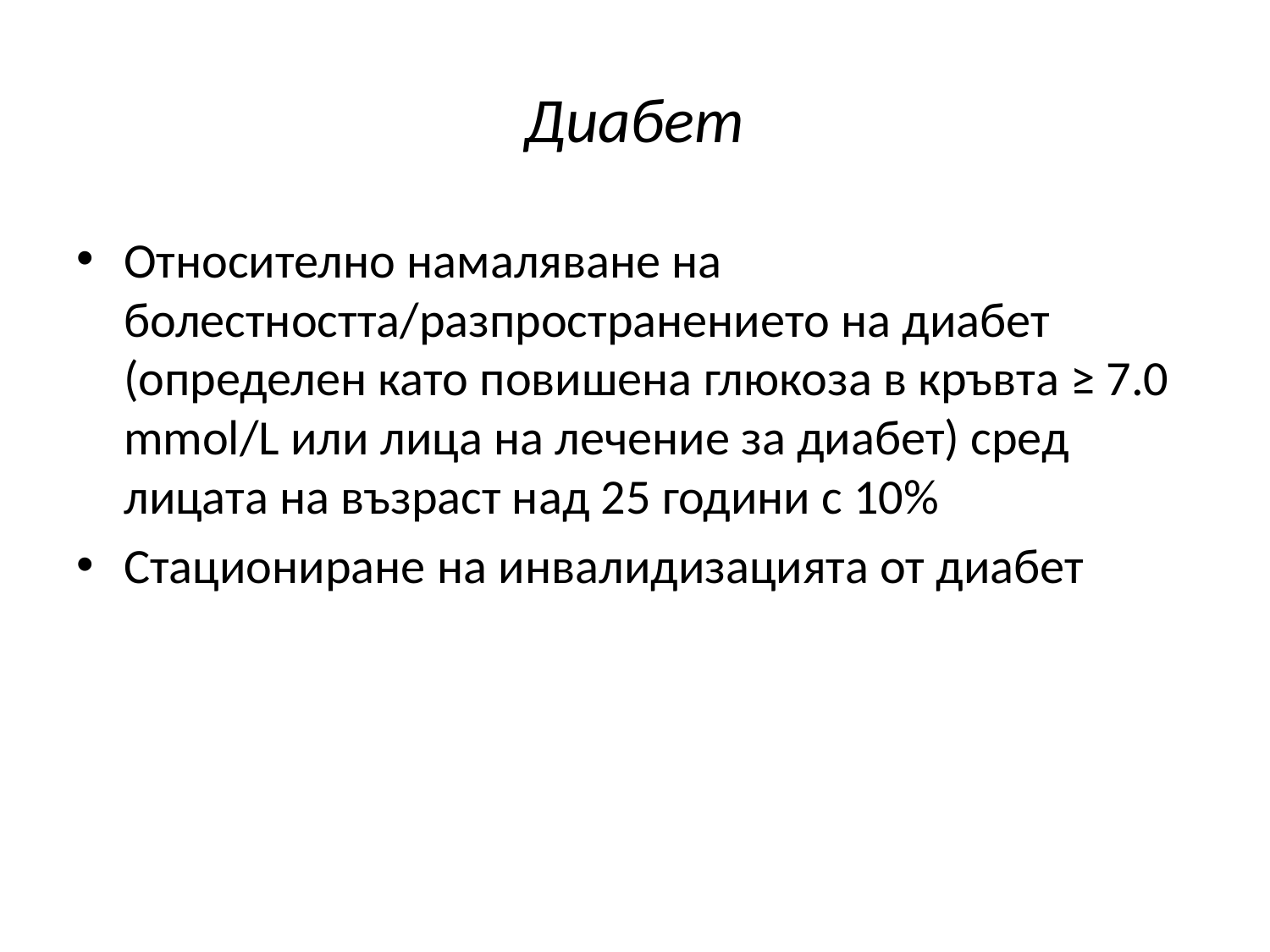

# Диабет
Относително намаляване на болестността/разпространението на диабет (определен като повишена глюкоза в кръвта ≥ 7.0 mmol/L или лица на лечение за диабет) сред лицата на възраст над 25 години с 10%
Стациониране на инвалидизацията от диабет